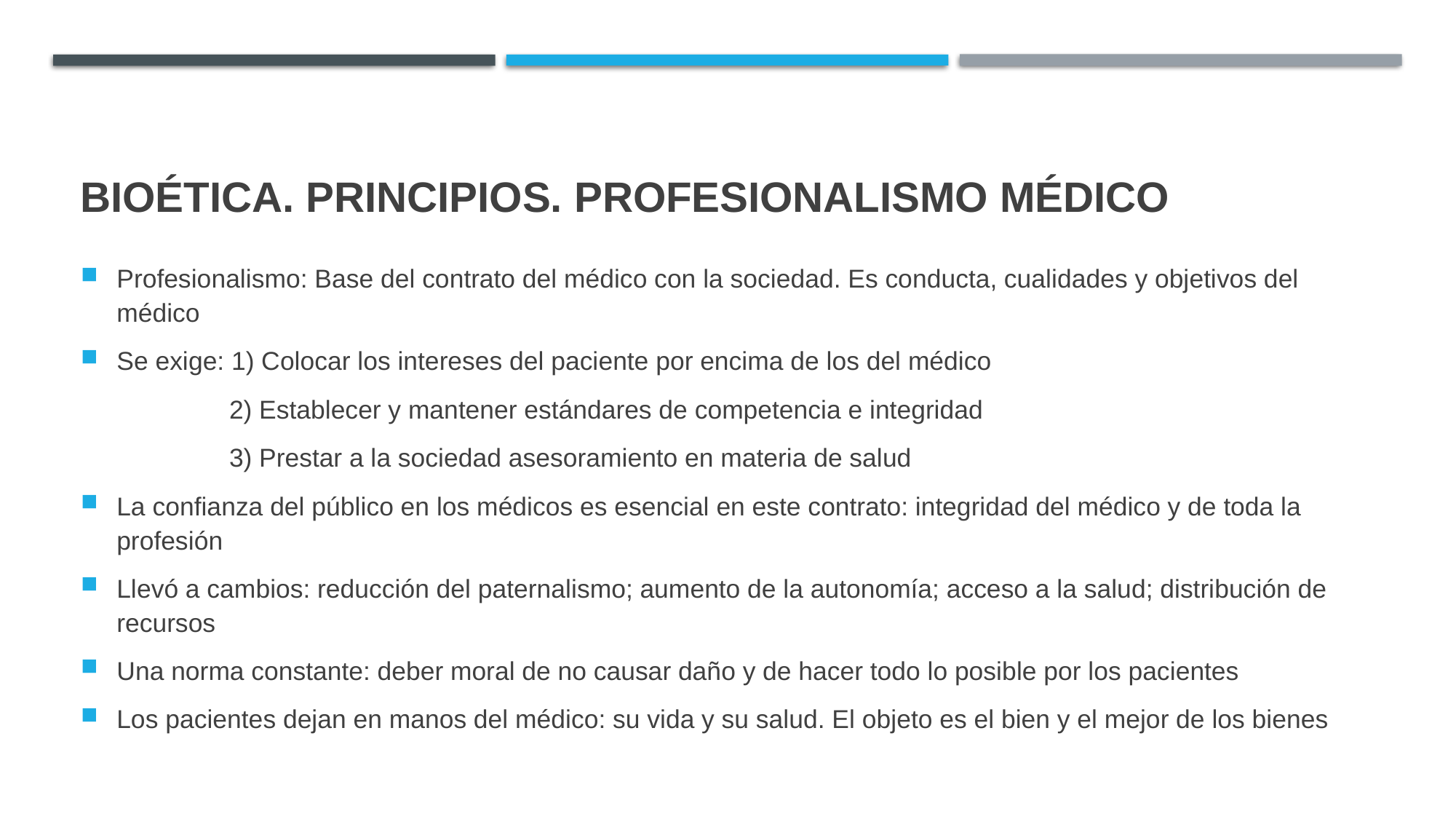

# Bioética. Principios. Profesionalismo médico
Profesionalismo: Base del contrato del médico con la sociedad. Es conducta, cualidades y objetivos del médico
Se exige: 1) Colocar los intereses del paciente por encima de los del médico
                     2) Establecer y mantener estándares de competencia e integridad
                     3) Prestar a la sociedad asesoramiento en materia de salud
La confianza del público en los médicos es esencial en este contrato: integridad del médico y de toda la profesión
Llevó a cambios: reducción del paternalismo; aumento de la autonomía; acceso a la salud; distribución de recursos
Una norma constante: deber moral de no causar daño y de hacer todo lo posible por los pacientes
Los pacientes dejan en manos del médico: su vida y su salud. El objeto es el bien y el mejor de los bienes